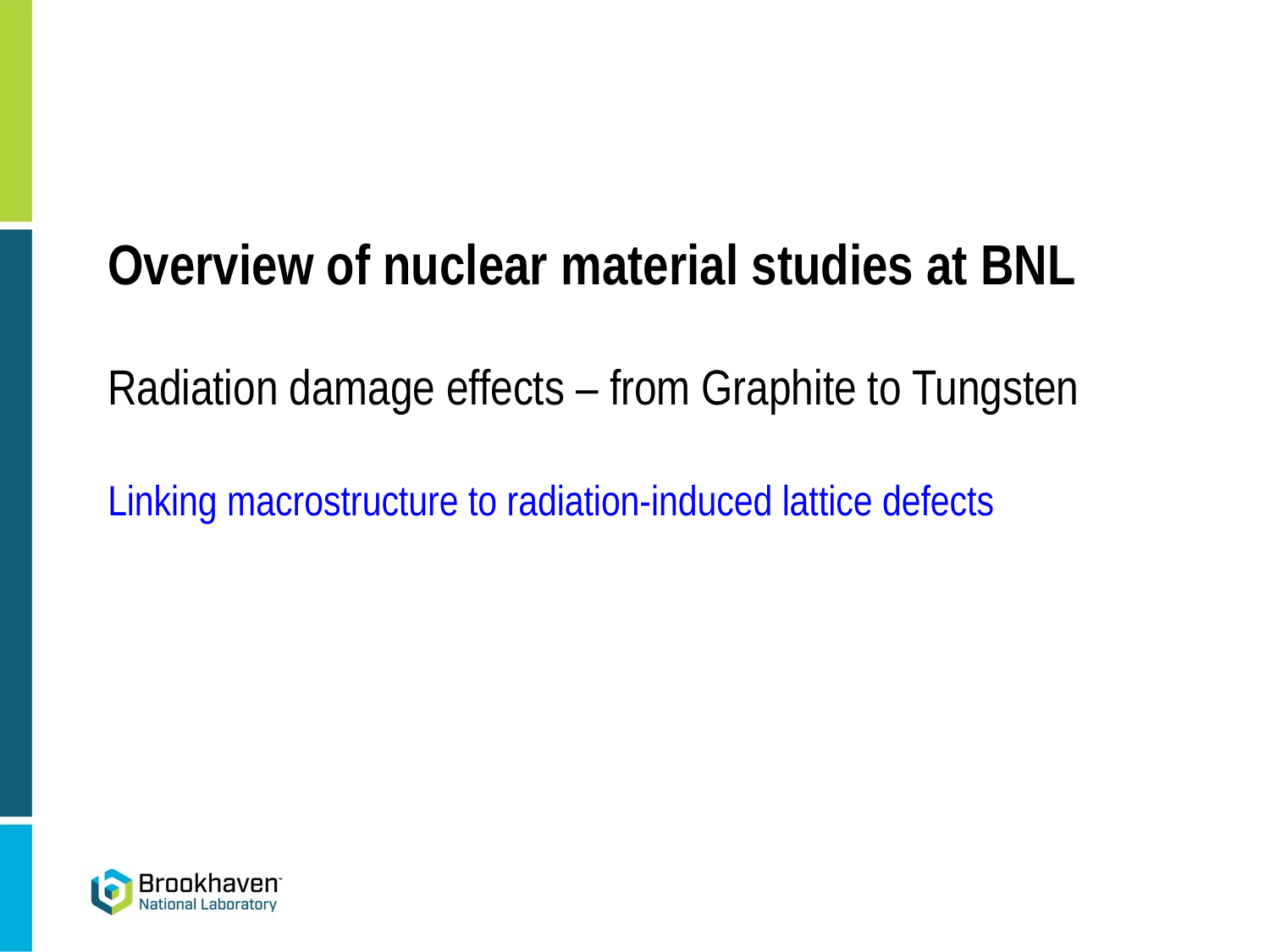

Overview of nuclear material studies at BNL

Radiation damage effects – from Graphite to Tungsten

Linking macrostructure to radiation-induced lattice defects